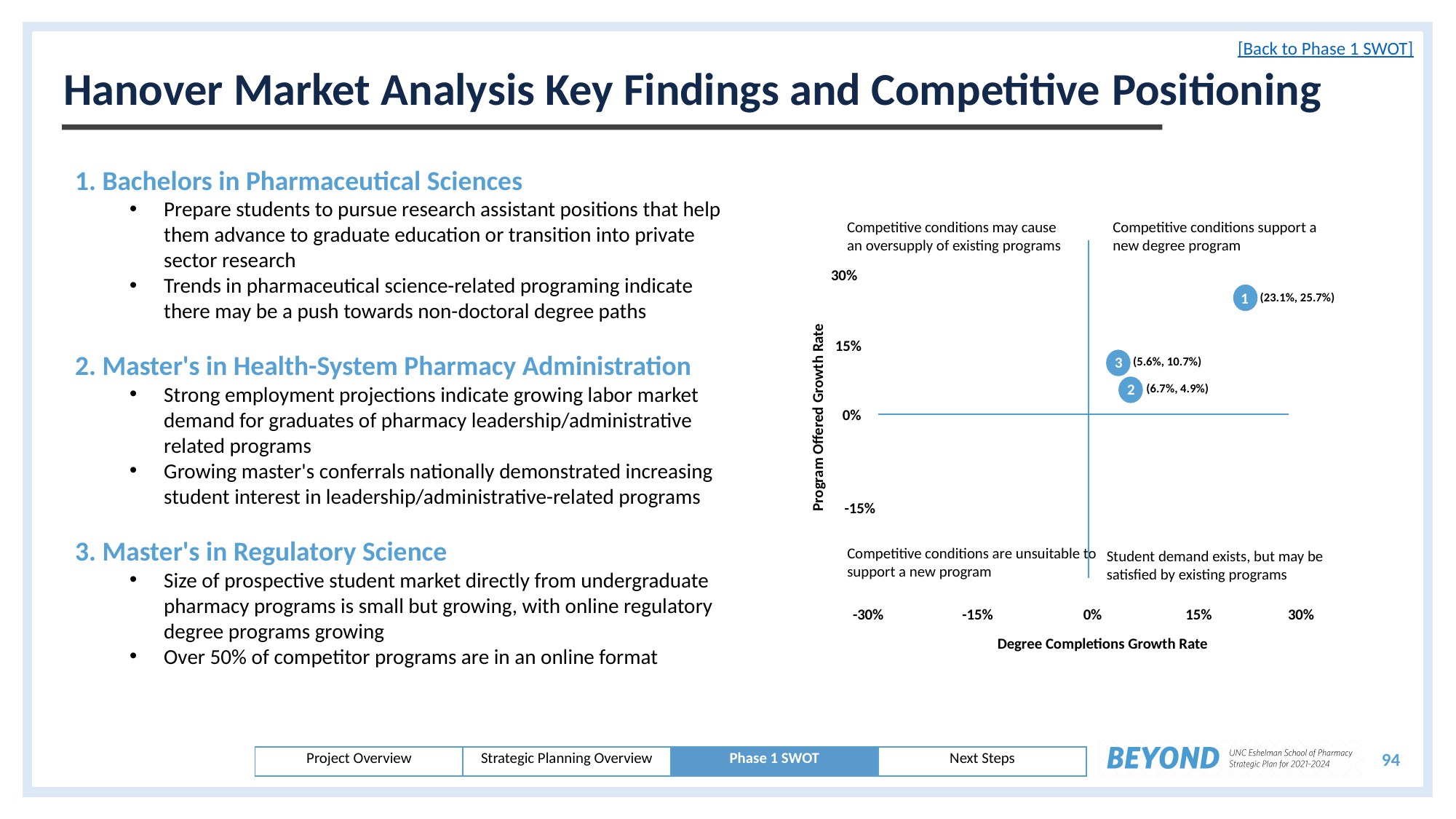

# Hanover Market Analysis Key Findings and Competitive Positioning
[Back to Phase 1 SWOT]
1. Bachelors in Pharmaceutical Sciences
Prepare students to pursue research assistant positions that help them advance to graduate education or transition into private sector research
Trends in pharmaceutical science-related programing indicate there may be a push towards non-doctoral degree paths

2. Master's in Health-System Pharmacy Administration
Strong employment projections indicate growing labor market demand for graduates of pharmacy leadership/administrative related programs
Growing master's conferrals nationally demonstrated increasing student interest in leadership/administrative-related programs

3. Master's in Regulatory Science
Size of prospective student market directly from undergraduate pharmacy programs is small but growing, with online regulatory degree programs growing
Over 50% of competitor programs are in an online format
Competitive conditions support a new degree program
Competitive conditions may cause an oversupply of existing programs
30%
1
(23.1%, 25.7%)

15%
3
(5.6%, 10.7%)

2
(6.7%, 4.9%)

Program Offered Growth Rate
0%
-15%
Competitive conditions are unsuitable to support a new program
Student demand exists, but may be satisfied by existing programs
0%
-15%
-30%
15%
30%
Degree Completions Growth Rate